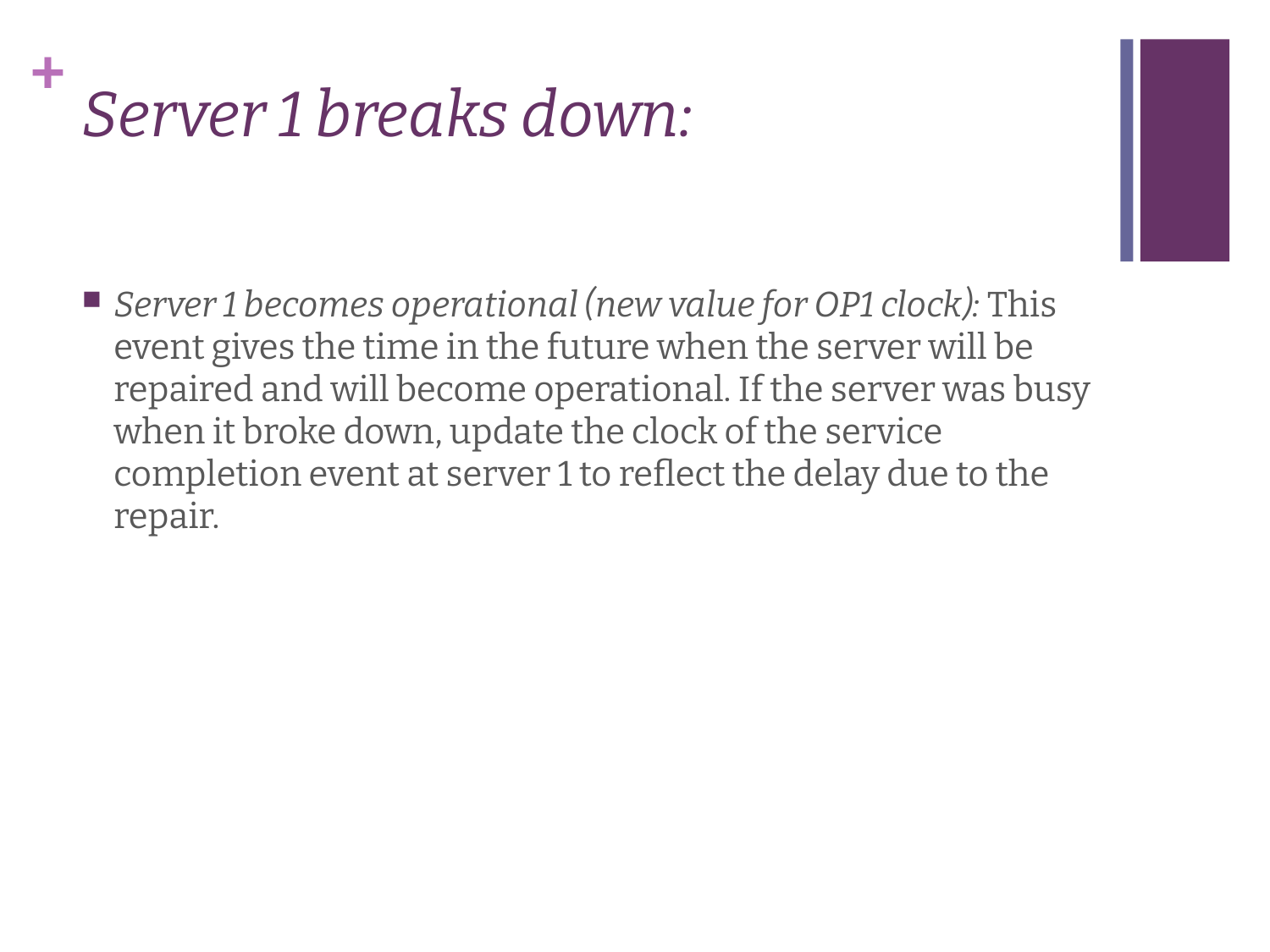

# Server 1 breaks down:
Server 1 becomes operational (new value for OP1 clock): This event gives the time in the future when the server will be repaired and will become operational. If the server was busy when it broke down, update the clock of the service completion event at server 1 to reflect the delay due to the repair.